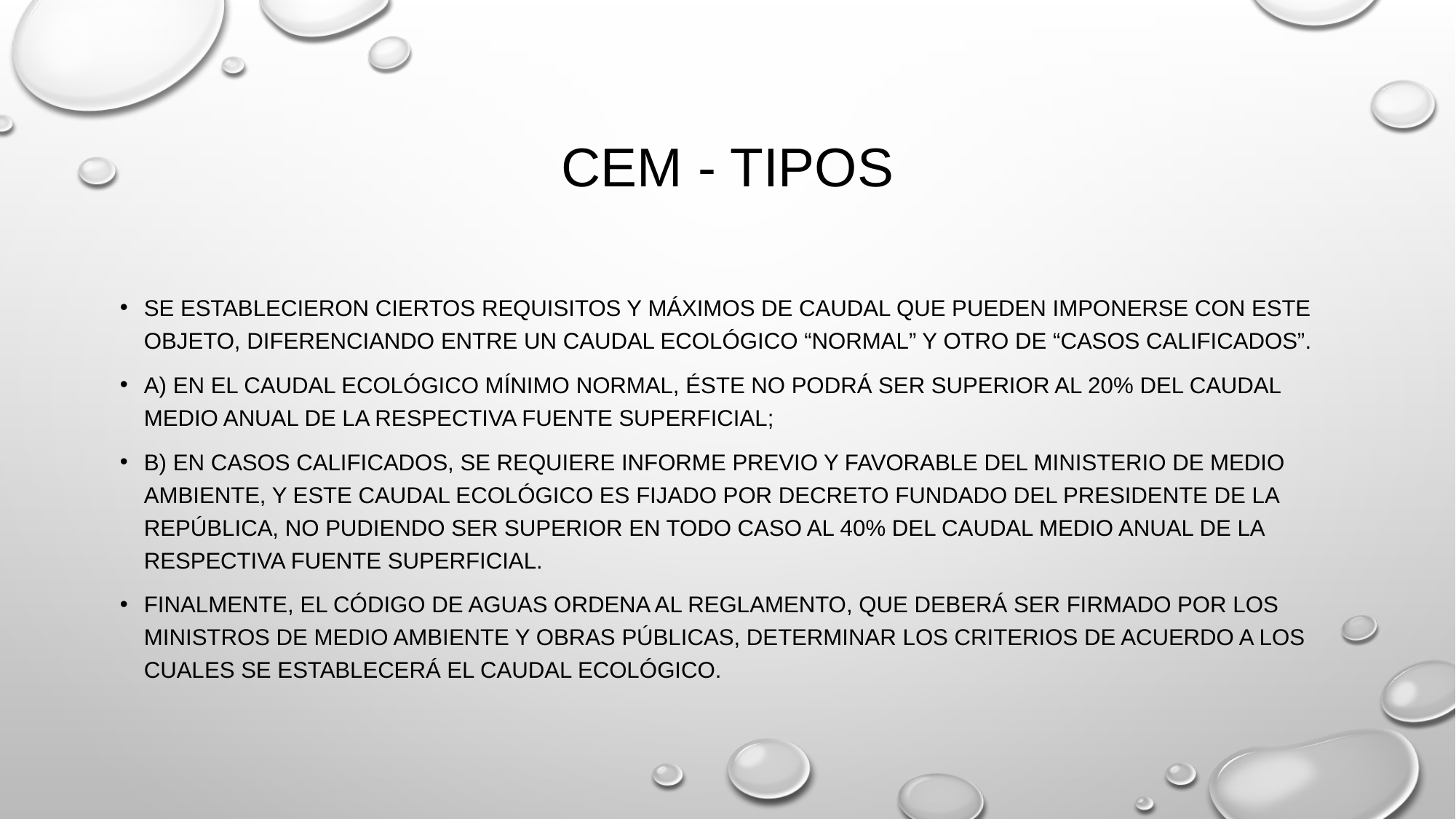

# Cem - tipos
se establecieron ciertos requisitos y máximos de caudal que pueden imponerse con este objeto, diferenciando entre un caudal ecológico “normal” y otro de “casos calificados”.
A) En el caudal ecológico mínimo normal, éste no podrá ser superior al 20% del caudal medio anual de la respectiva fuente superficial;
B) en casos calificados, se requiere informe previo y favorable del Ministerio de Medio Ambiente, y este caudal ecológico es fijado por decreto fundado del Presidente de la República, no pudiendo ser superior en todo caso al 40% del caudal medio anual de la respectiva fuente superficial.
Finalmente, el Código de AGUAS ordena al Reglamento, que deberá ser firmado por los Ministros de Medio Ambiente y Obras Públicas, determinar los criterios de acuerdo a los cuales se establecerá el caudal ecológico.